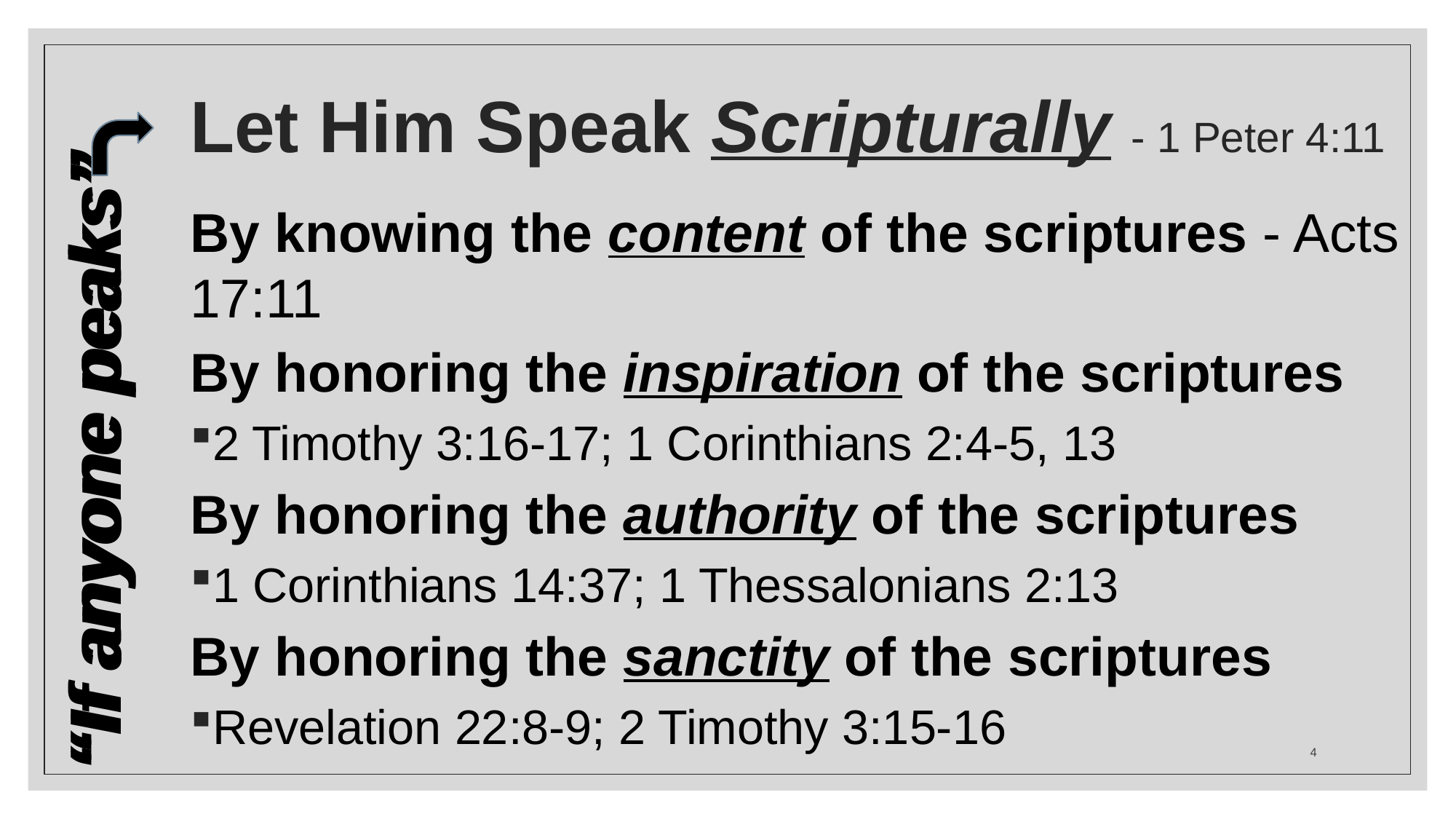

# Let Him Speak Scripturally - 1 Peter 4:11

By knowing the content of the scriptures - Acts 17:11
By honoring the inspiration of the scriptures
2 Timothy 3:16-17; 1 Corinthians 2:4-5, 13
By honoring the authority of the scriptures
1 Corinthians 14:37; 1 Thessalonians 2:13
By honoring the sanctity of the scriptures
Revelation 22:8-9; 2 Timothy 3:15-16
“If anyone peaks”
“If anyone peaks”
4